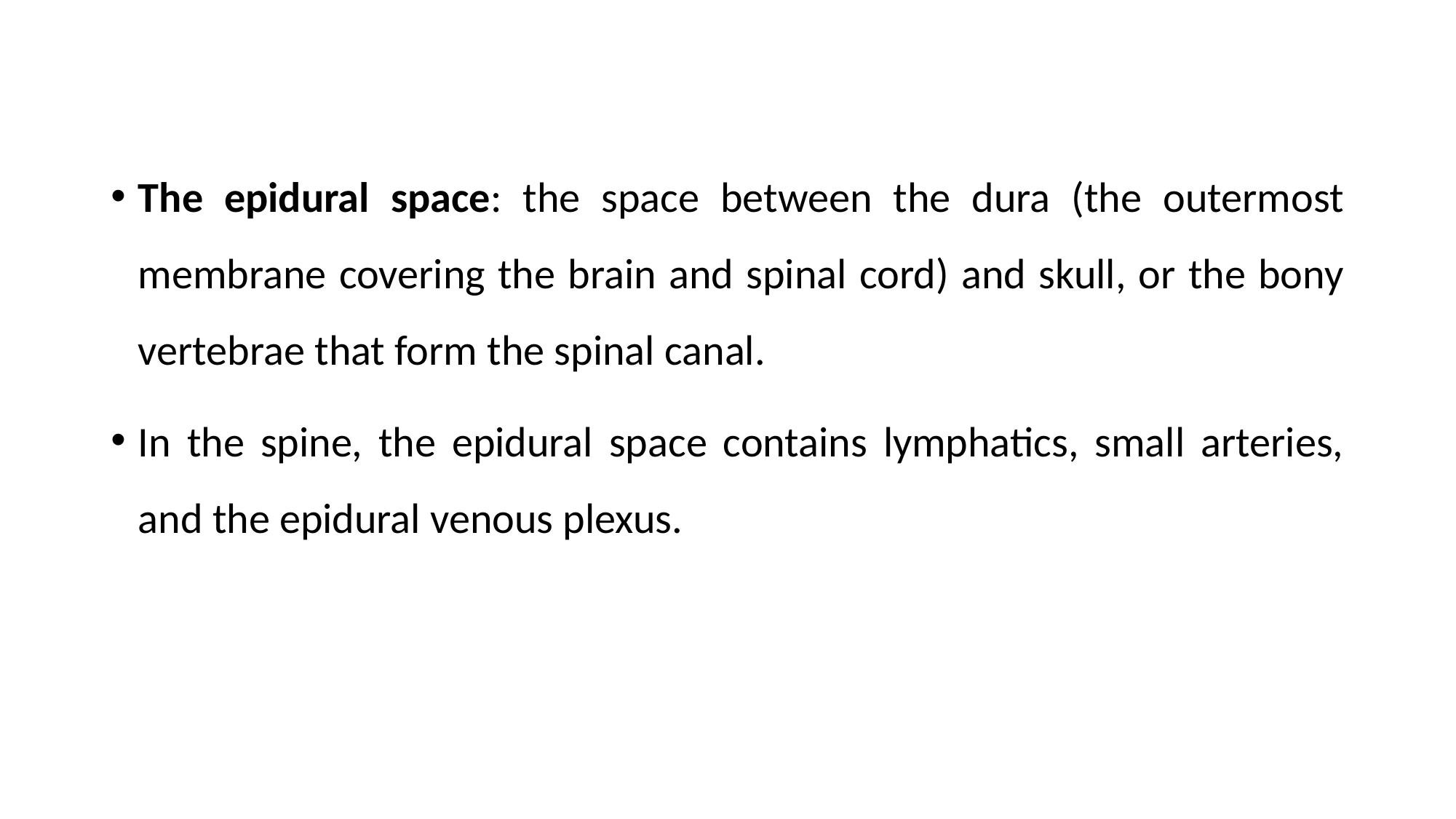

The epidural space: the space between the dura (the outermost membrane covering the brain and spinal cord) and skull, or the bony vertebrae that form the spinal canal.
In the spine, the epidural space contains lymphatics, small arteries, and the epidural venous plexus.